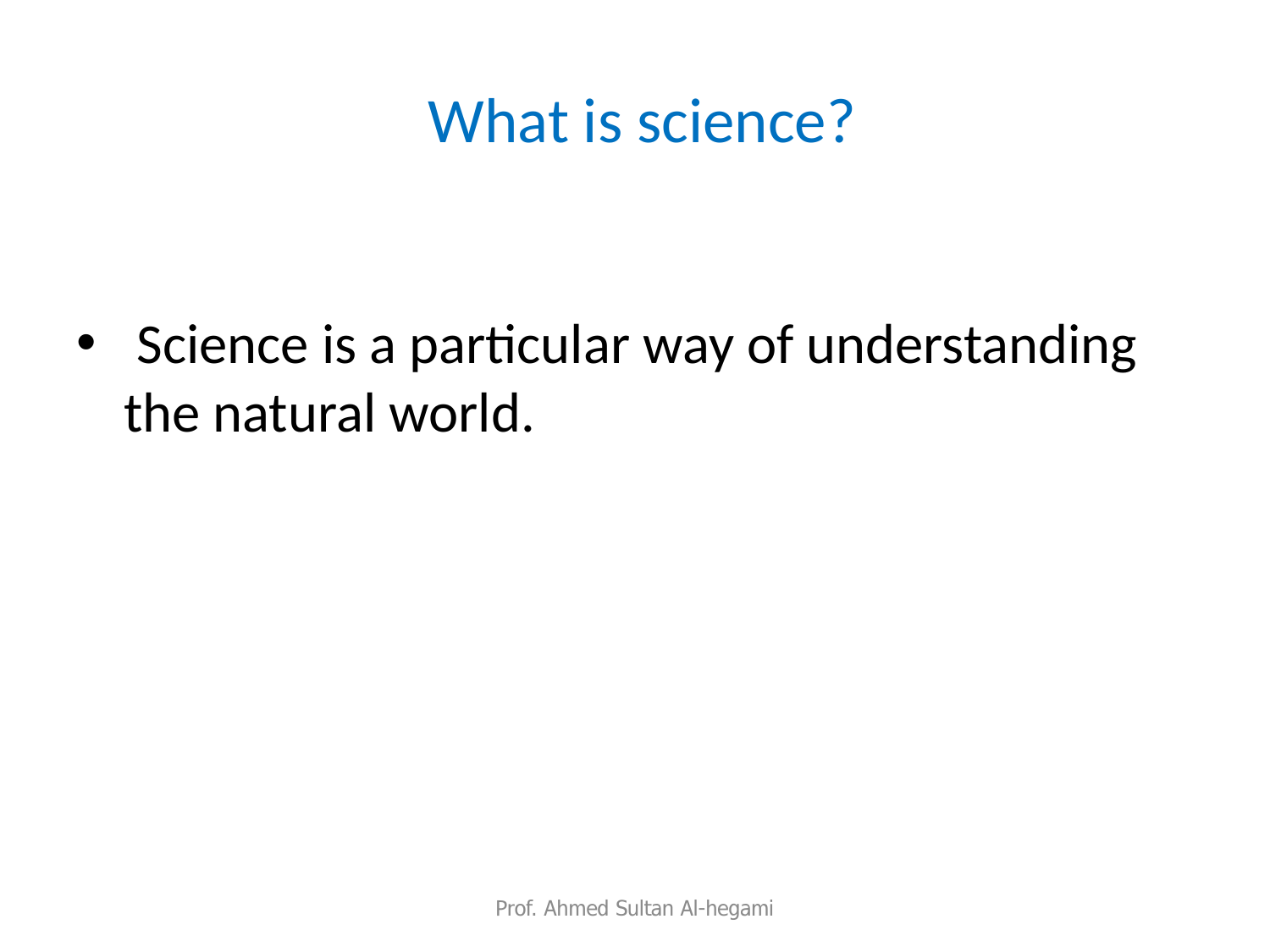

# What is science?

 Science is a particular way of understanding the natural world.
Prof. Ahmed Sultan Al-hegami